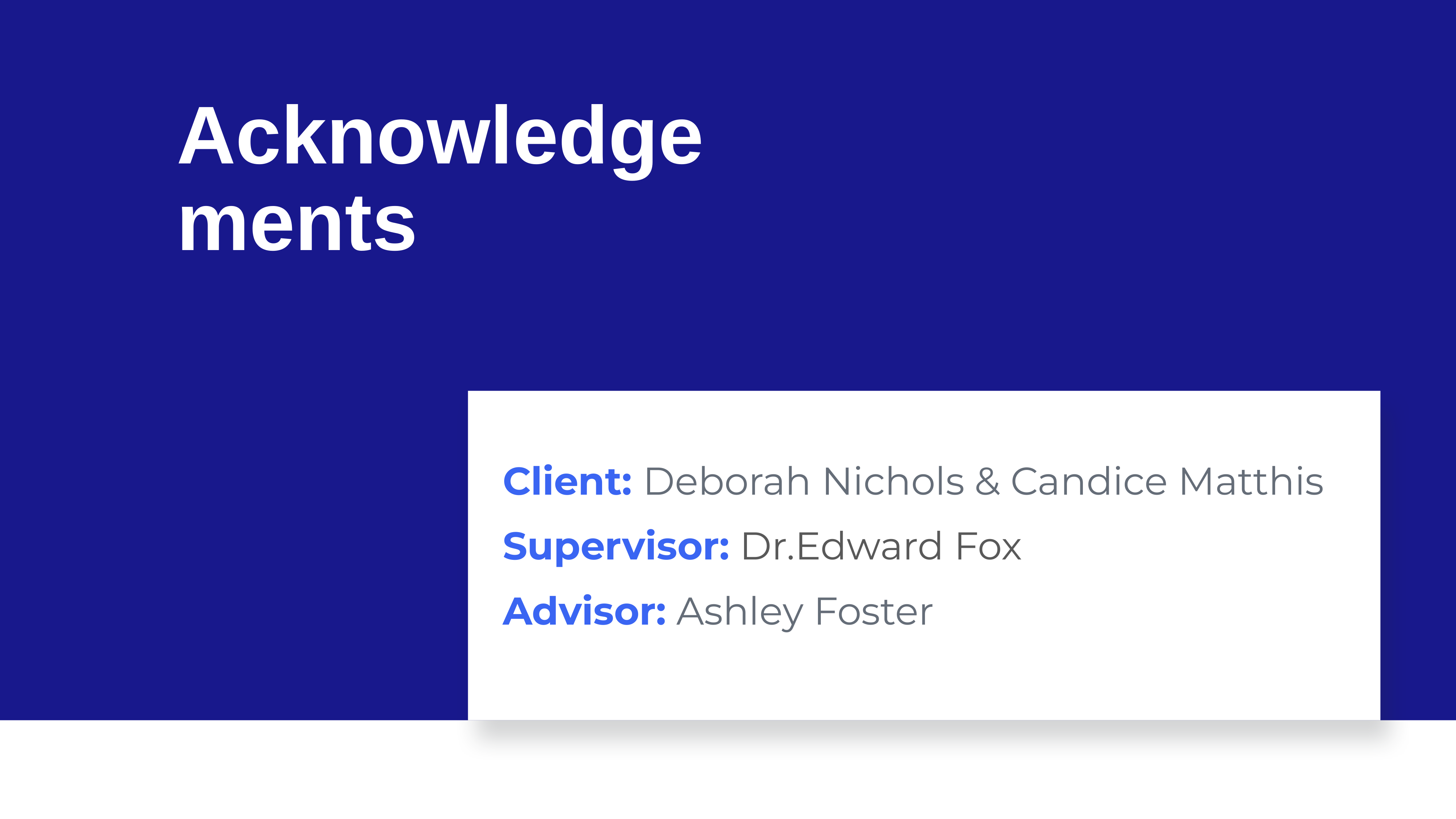

Acknowledgements

Client: Deborah Nichols & Candice Matthis
Supervisor: Dr.Edward Fox
Advisor: Ashley Foster